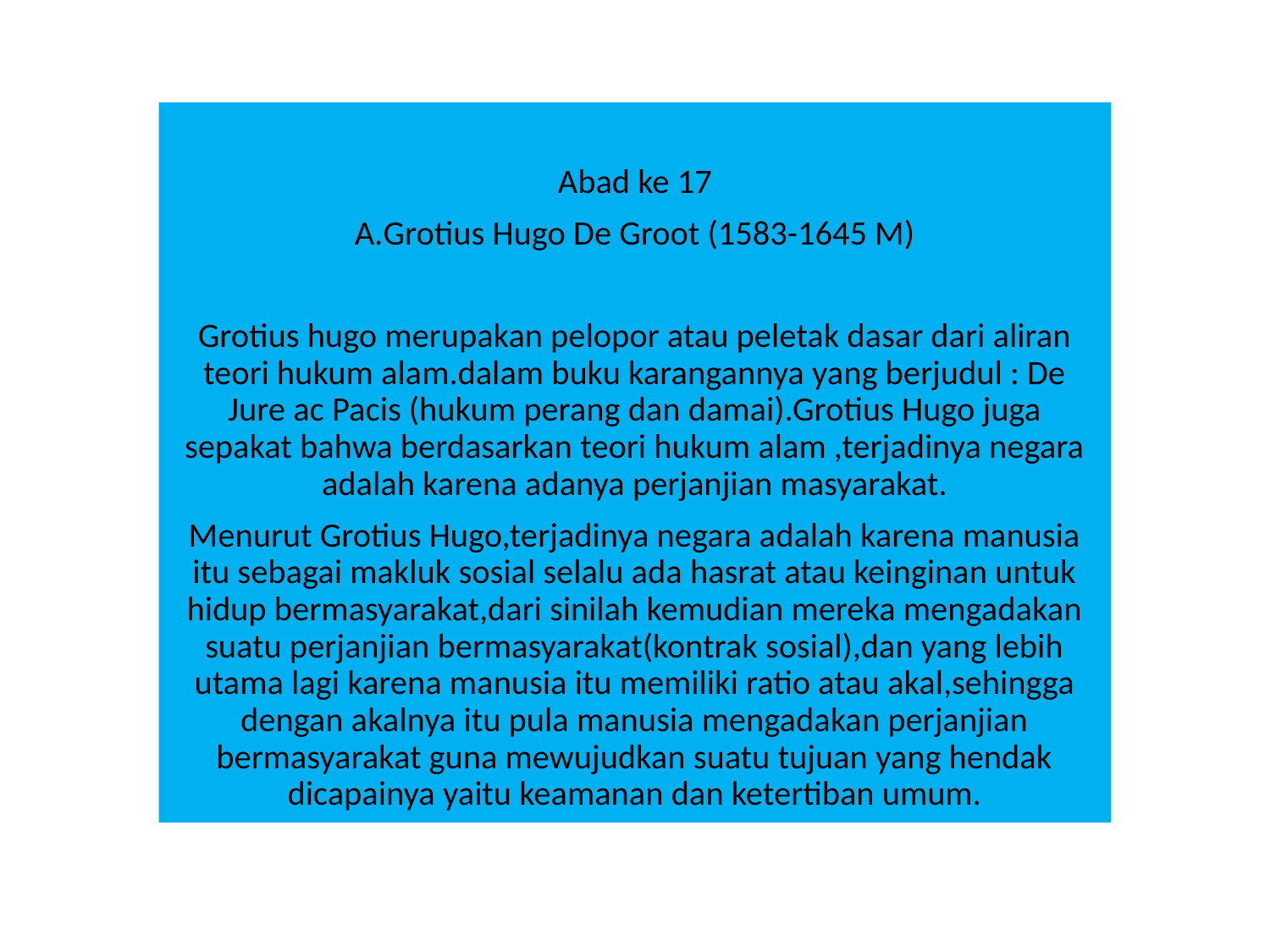

Abad ke 17
A.Grotius Hugo De Groot (1583-1645 M)

Grotius hugo merupakan pelopor atau peletak dasar dari aliran teori hukum alam.dalam buku karangannya yang berjudul : De Jure ac Pacis (hukum perang dan damai).Grotius Hugo juga sepakat bahwa berdasarkan teori hukum alam ,terjadinya negara adalah karena adanya perjanjian masyarakat.
Menurut Grotius Hugo,terjadinya negara adalah karena manusia itu sebagai makluk sosial selalu ada hasrat atau keinginan untuk hidup bermasyarakat,dari sinilah kemudian mereka mengadakan suatu perjanjian bermasyarakat(kontrak sosial),dan yang lebih utama lagi karena manusia itu memiliki ratio atau akal,sehingga dengan akalnya itu pula manusia mengadakan perjanjian bermasyarakat guna mewujudkan suatu tujuan yang hendak dicapainya yaitu keamanan dan ketertiban umum.